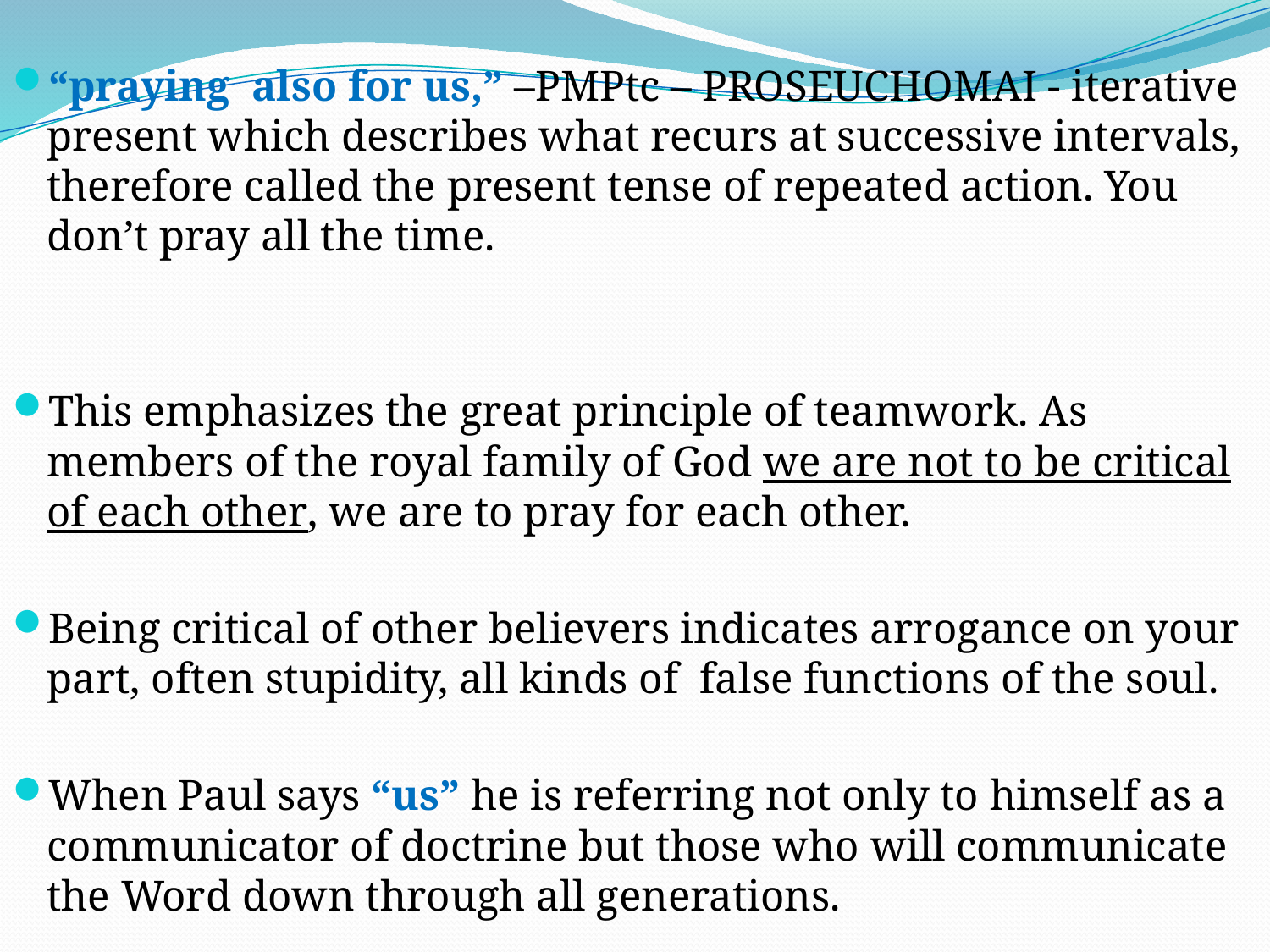

“praying  also for us,” –PMPtc – PROSEUCHOMAI - iterative present which describes what recurs at successive intervals, therefore called the present tense of repeated action. You don’t pray all the time.

This emphasizes the great principle of teamwork. As members of the royal family of God we are not to be critical of each other, we are to pray for each other.

Being critical of other believers indicates arrogance on your part, often stupidity, all kinds of  false functions of the soul.

When Paul says “us” he is referring not only to himself as a communicator of doctrine but those who will communicate the Word down through all generations.